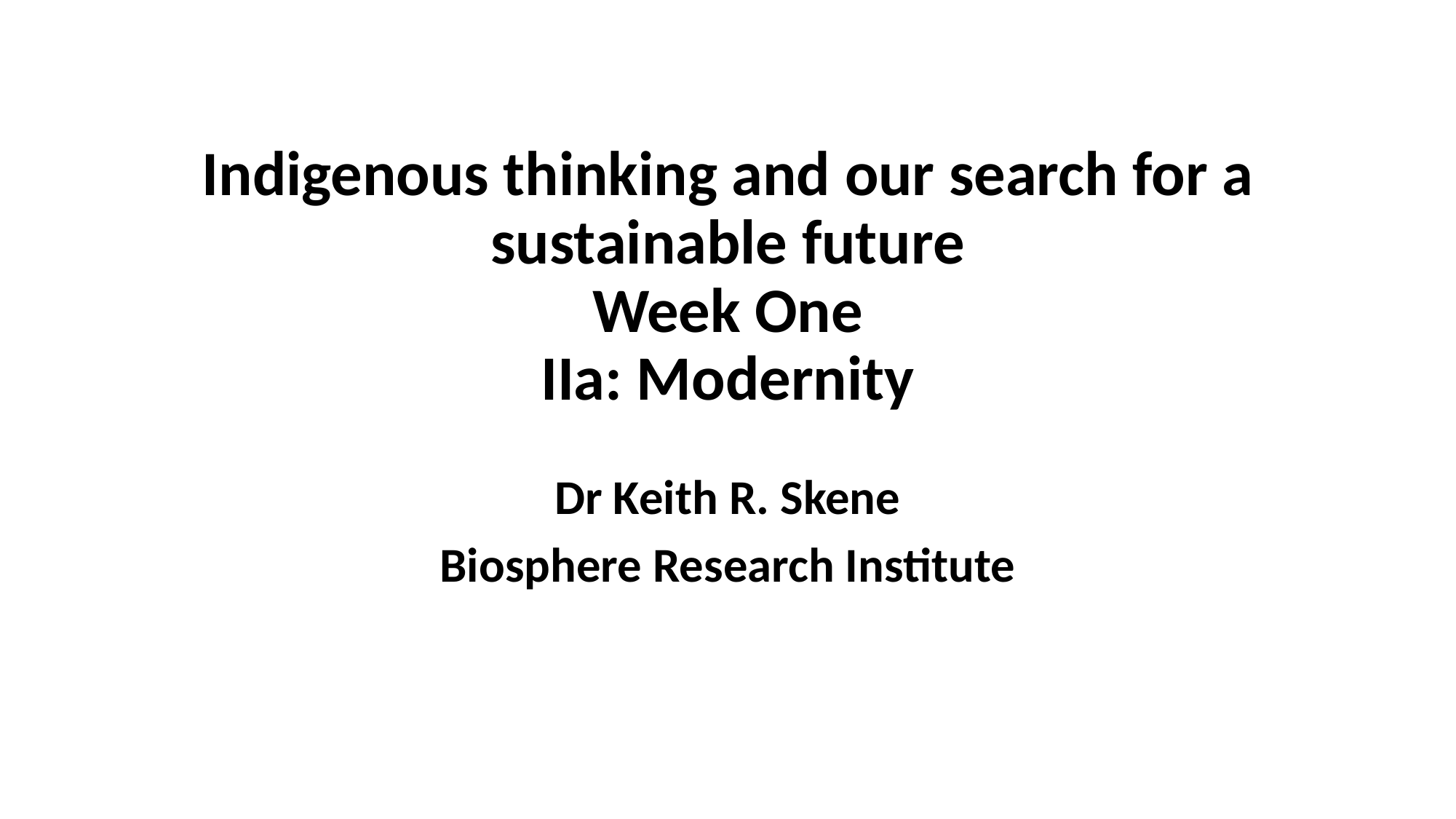

# Indigenous thinking and our search for a sustainable future Week One IIa: Modernity
Dr Keith R. Skene
Biosphere Research Institute